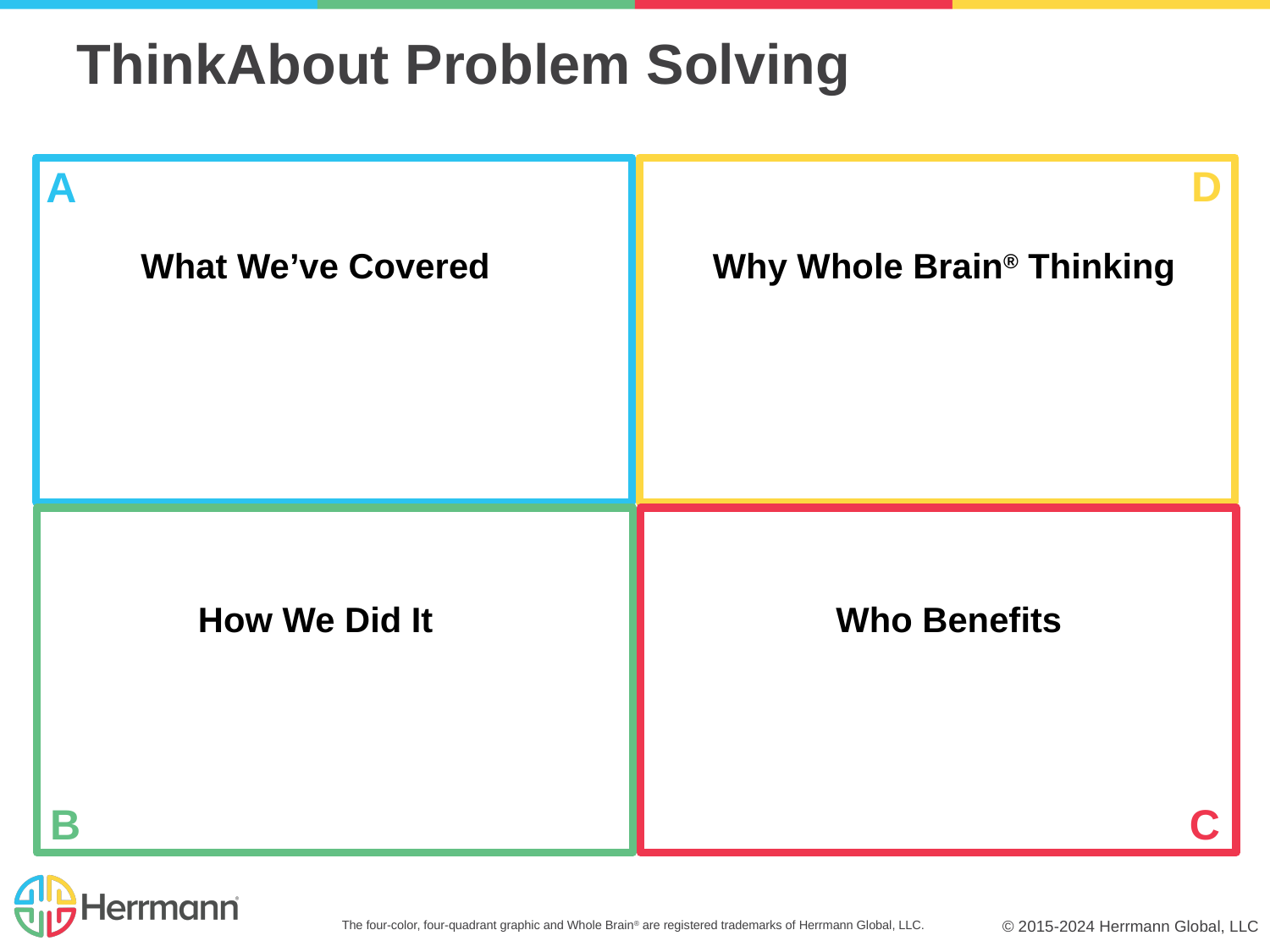

# ThinkAbout Problem Solving
What We’ve Covered
Why Whole Brain® Thinking
How We Did It
Who Benefits